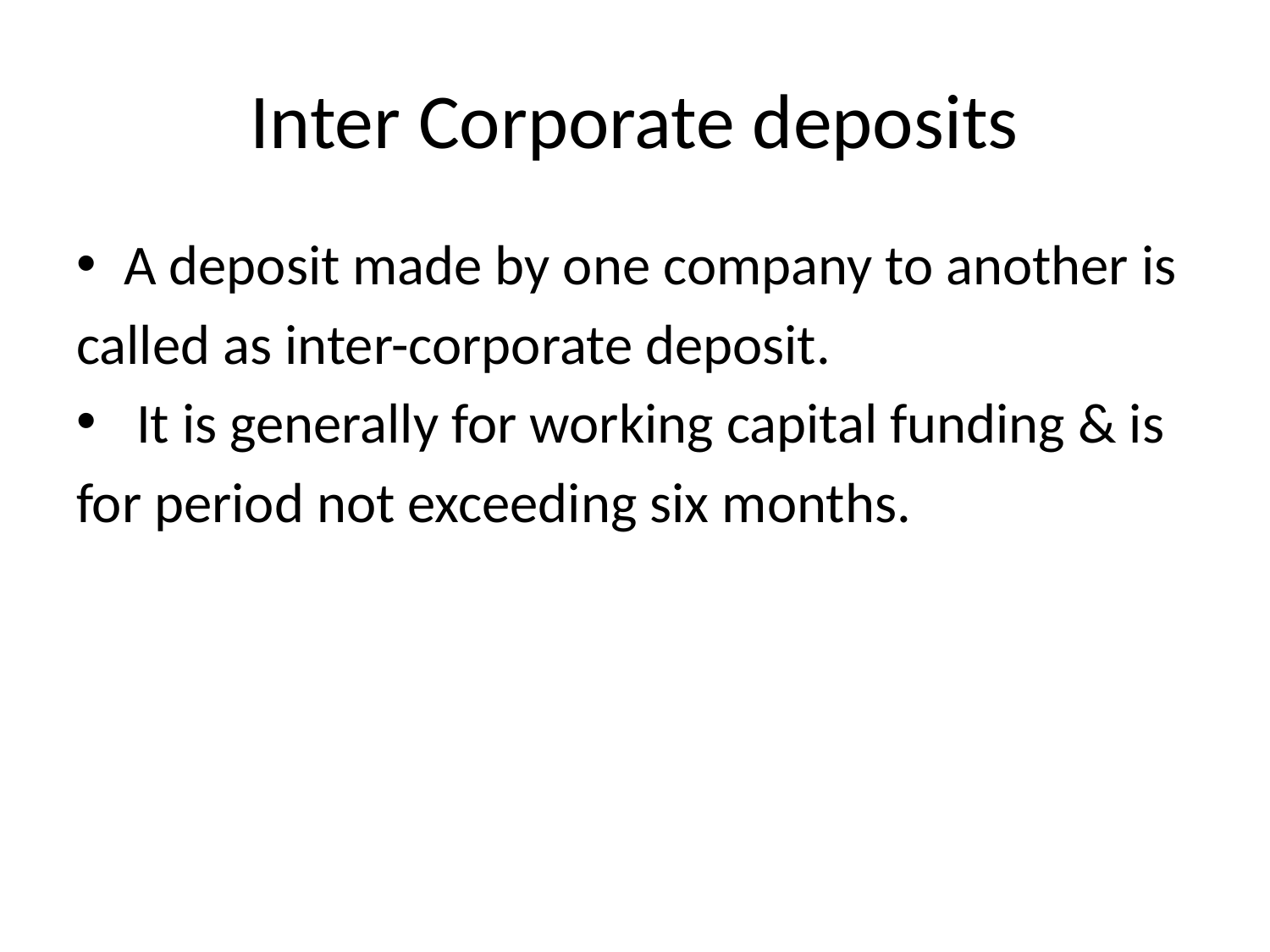

# Inter Corporate deposits
A deposit made by one company to another is
called as inter-corporate deposit.
 It is generally for working capital funding & is
for period not exceeding six months.